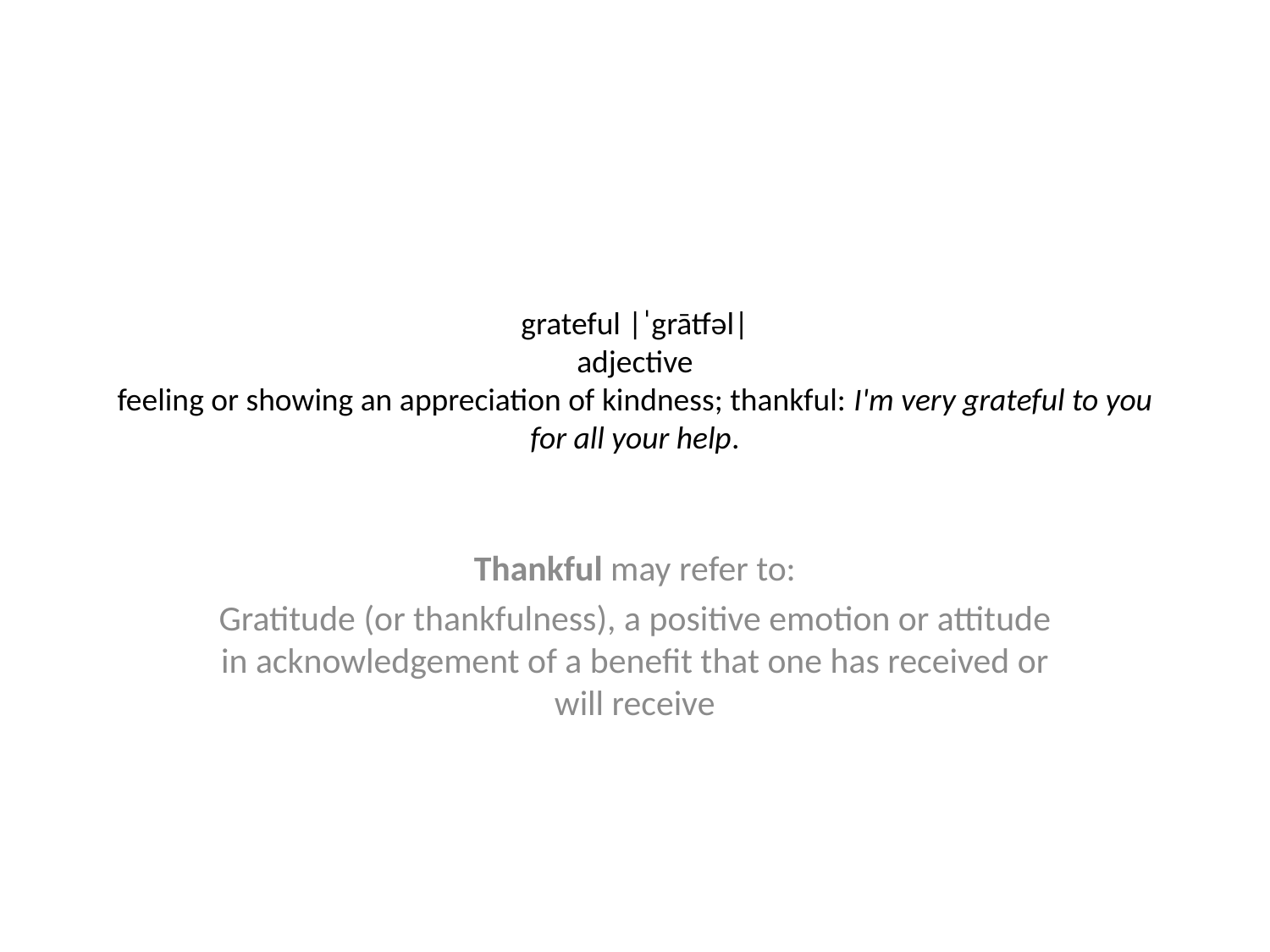

# grateful |ˈgrātfəl| adjective feeling or showing an appreciation of kindness; thankful: I'm very grateful to you for all your help.
Thankful may refer to:
Gratitude (or thankfulness), a positive emotion or attitude in acknowledgement of a benefit that one has received or will receive